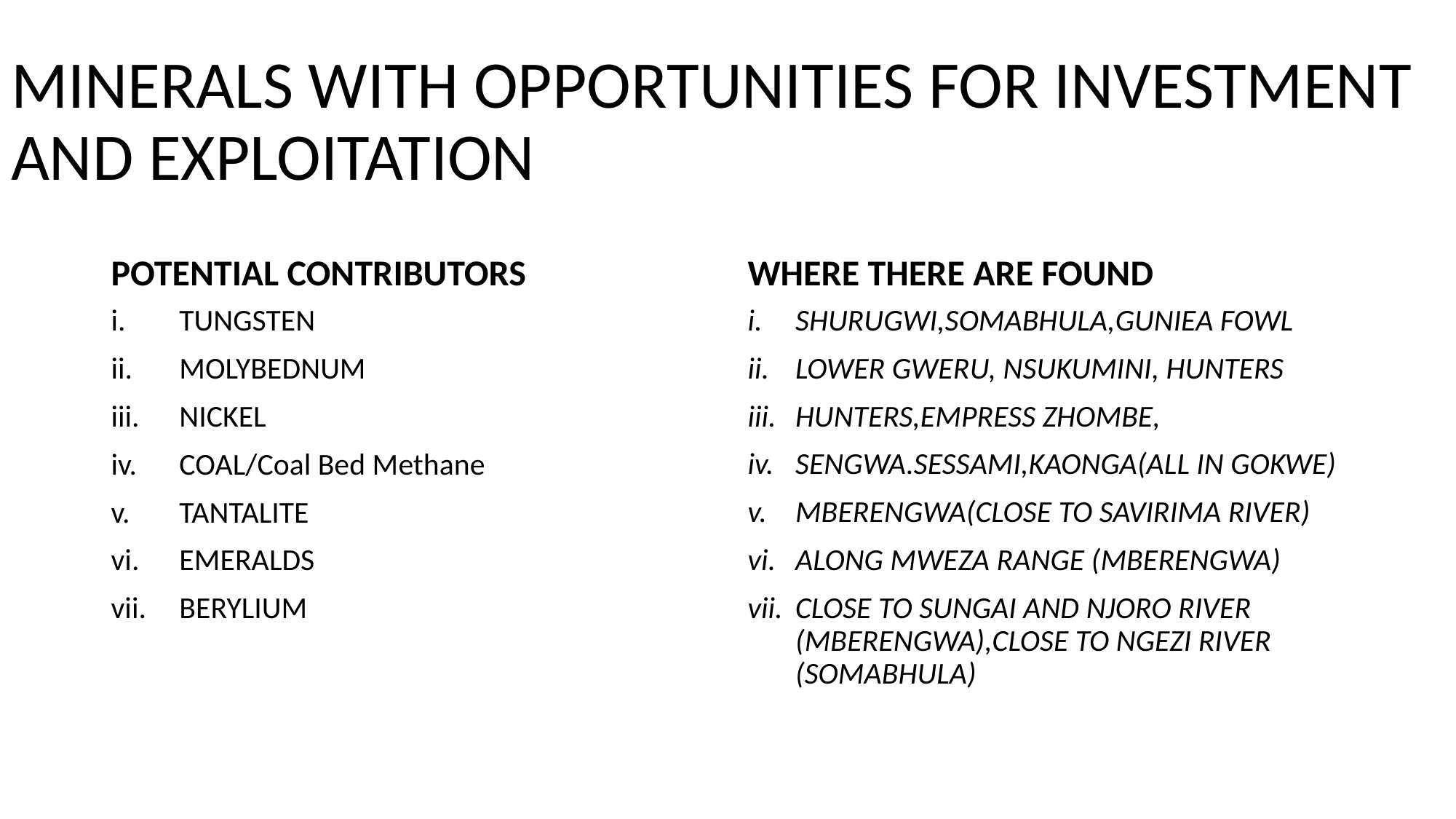

# MINERALS WITH OPPORTUNITIES FOR INVESTMENT AND EXPLOITATION
POTENTIAL CONTRIBUTORS
WHERE THERE ARE FOUND
SHURUGWI,SOMABHULA,GUNIEA FOWL
LOWER GWERU, NSUKUMINI, HUNTERS
HUNTERS,EMPRESS ZHOMBE,
SENGWA.SESSAMI,KAONGA(ALL IN GOKWE)
MBERENGWA(CLOSE TO SAVIRIMA RIVER)
ALONG MWEZA RANGE (MBERENGWA)
CLOSE TO SUNGAI AND NJORO RIVER (MBERENGWA),CLOSE TO NGEZI RIVER (SOMABHULA)

TUNGSTEN
MOLYBEDNUM
NICKEL
COAL/Coal Bed Methane
TANTALITE
EMERALDS
BERYLIUM